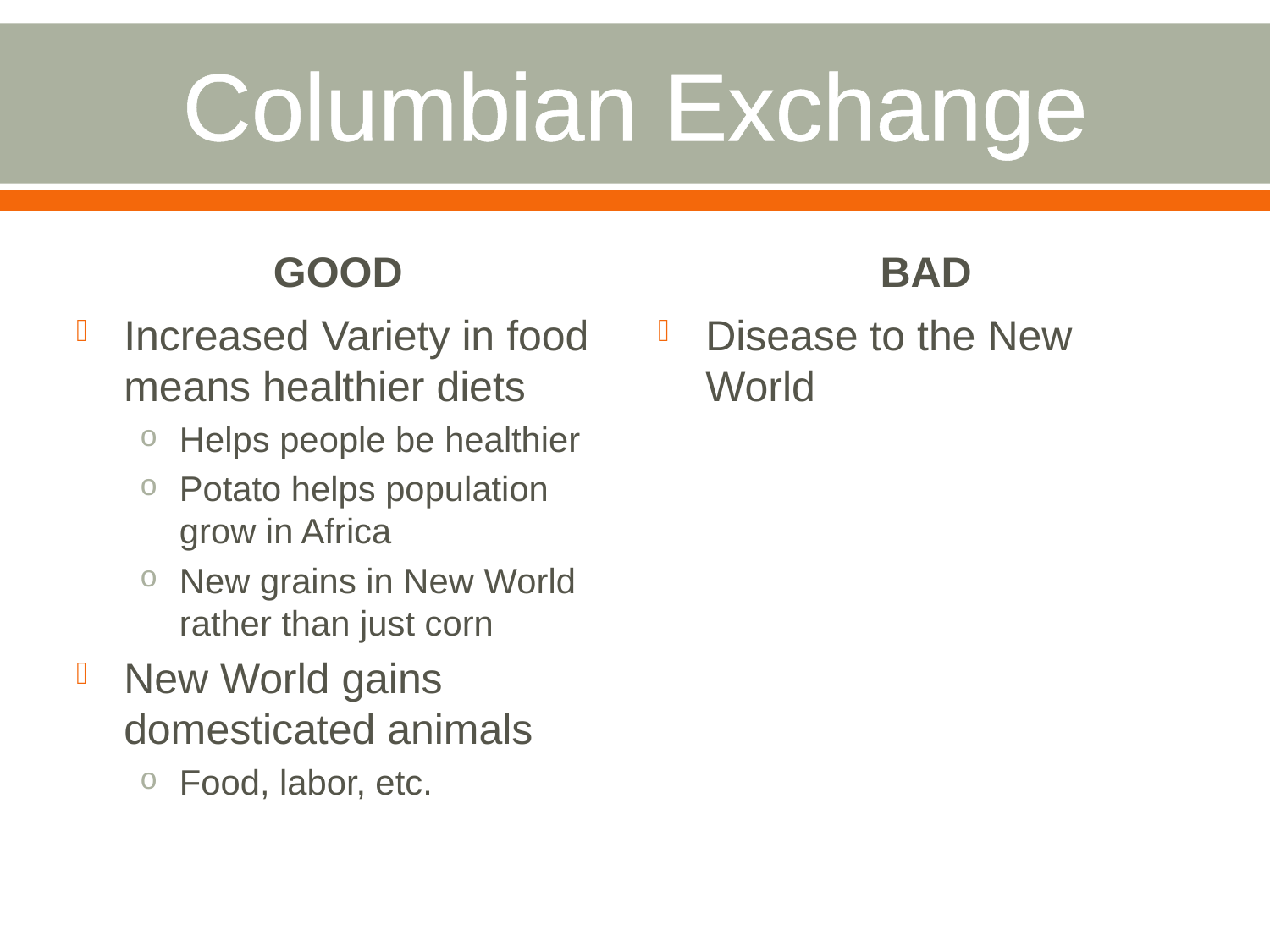

# Columbian Exchange
GOOD
BAD
Increased Variety in food means healthier diets
Helps people be healthier
Potato helps population grow in Africa
New grains in New World rather than just corn
New World gains domesticated animals
Food, labor, etc.
Disease to the New World